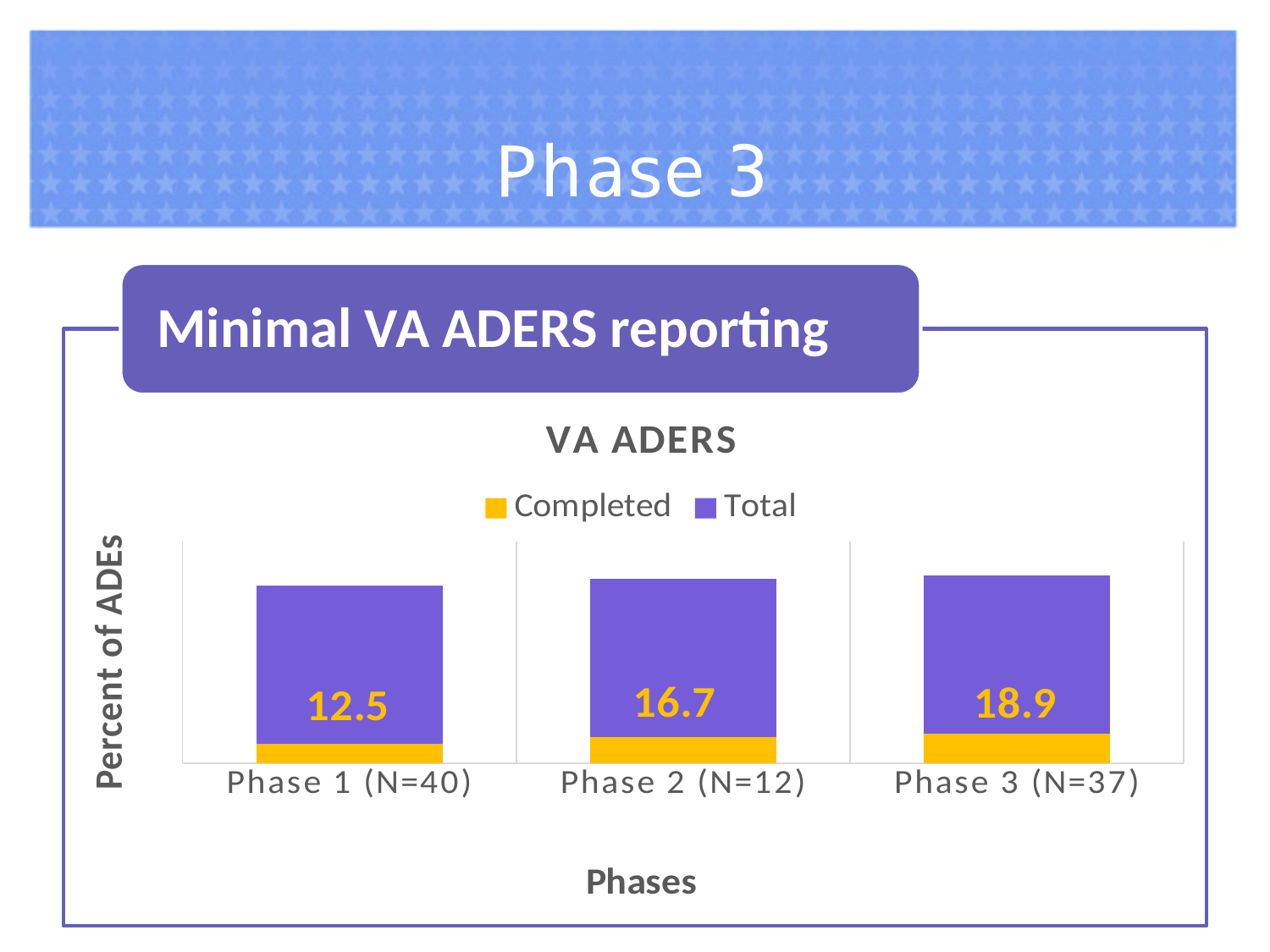

# Phase 3
Minimal VA ADERS reporting

### Chart: VA ADERS

| Category | Completed | Total |
|---|---|---|
| Phase 1 (N=40) | 12.5 | 100.0 |
| Phase 2 (N=12) | 16.7 | 100.0 |
| Phase 3 (N=37) | 18.9 | 100.0 |